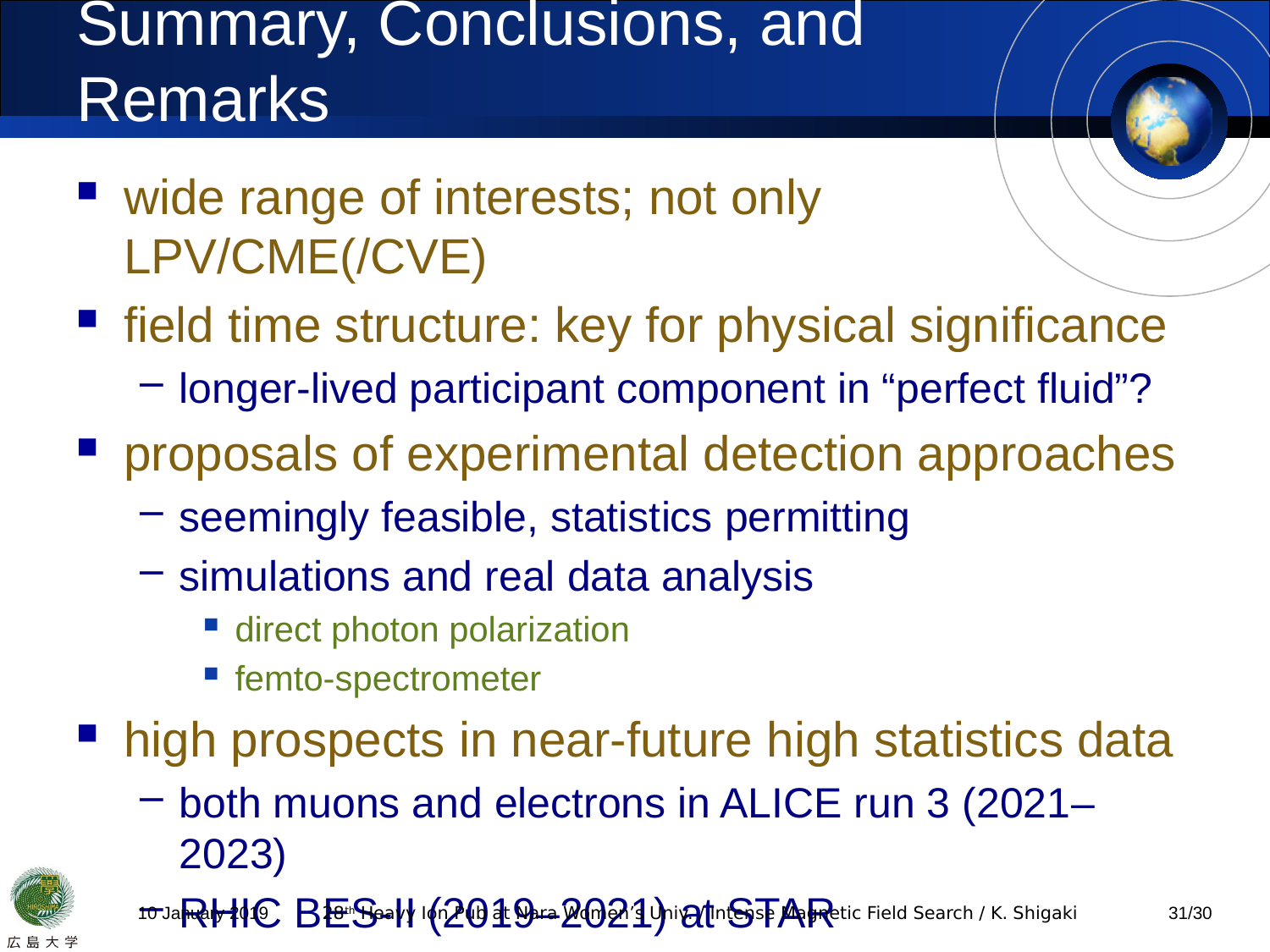

# Summary, Conclusions, and Remarks
wide range of interests; not only LPV/CME(/CVE)
field time structure: key for physical significance
longer-lived participant component in “perfect fluid”?
proposals of experimental detection approaches
seemingly feasible, statistics permitting
simulations and real data analysis
direct photon polarization
femto-spectrometer
high prospects in near-future high statistics data
both muons and electrons in ALICE run 3 (2021–2023)
RHIC BES-II (2019–2021) at STAR
10 January 2019
28th Heavy Ion Pub at Nara Women’s Univ. / Intense Magnetic Field Search / K. Shigaki
31/30